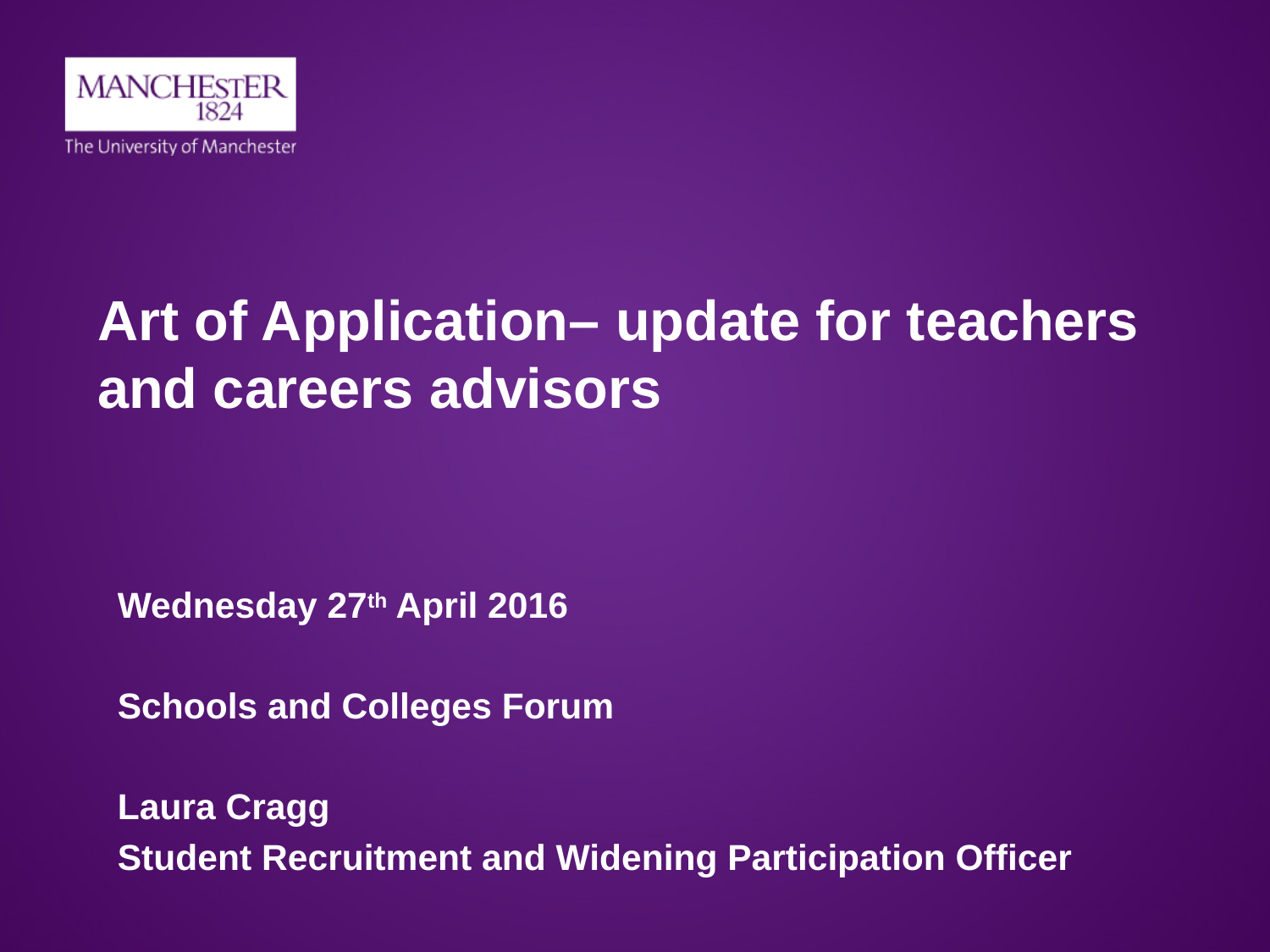

# Art of Application– update for teachers and careers advisors
Wednesday 27th April 2016

Schools and Colleges Forum

Laura Cragg
Student Recruitment and Widening Participation Officer